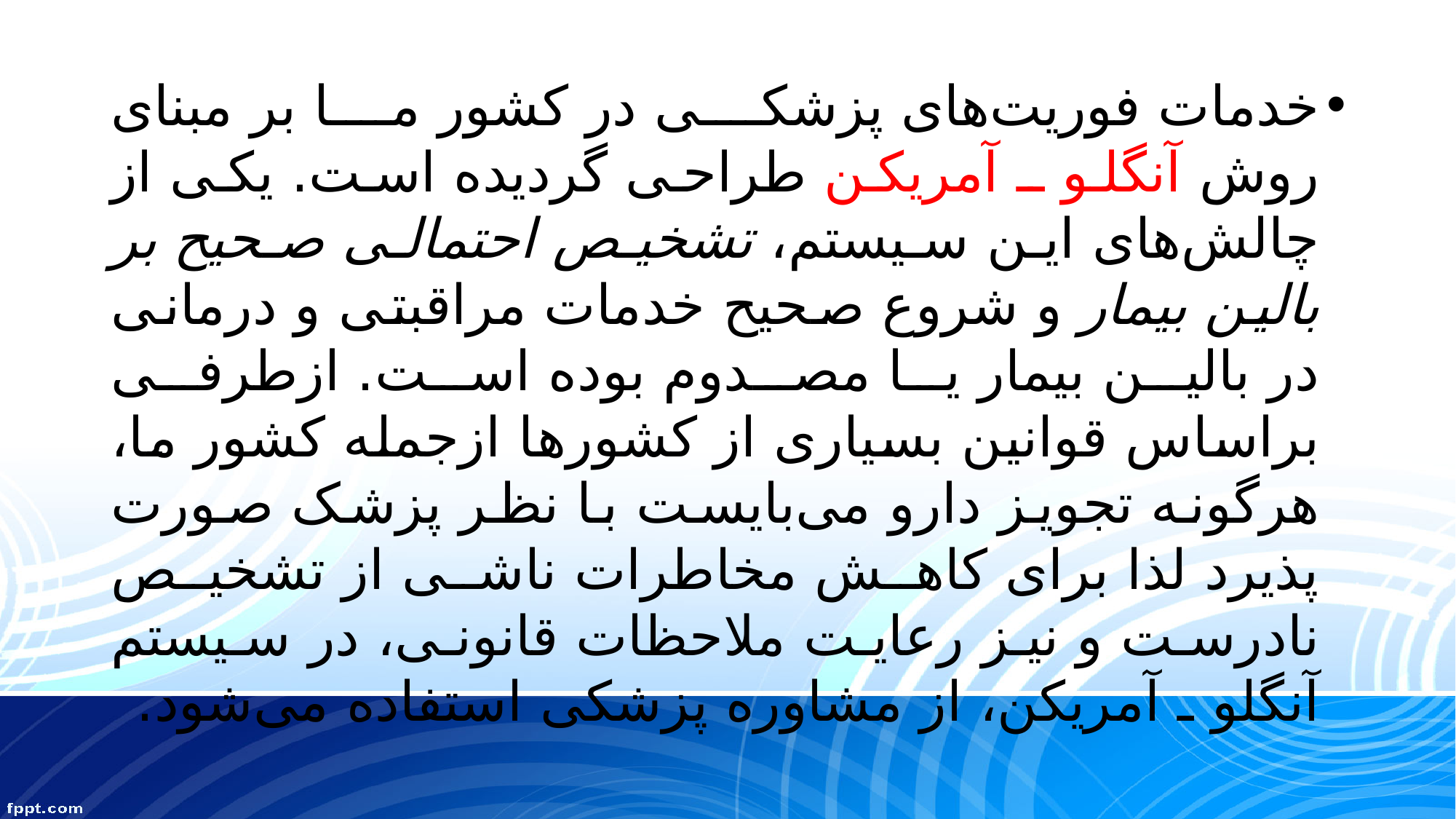

خدمات فوریت‌های پزشکی در کشور ما بر مبنای روش آنگلو ـ آمریکن طراحی گردیده است. یکی از چالش‌های این سیستم، تشخیص احتمالی صحیح بر بالین بیمار و شروع صحیح خدمات مراقبتی و درمانی در بالین بیمار یا مصدوم بوده است. ازطرفی براساس قوانین بسیاری از کشورها ازجمله کشور ما، هرگونه تجویز دارو می‌بایست با نظر پزشک صورت پذیرد لذا برای کاهش مخاطرات ناشی از تشخیص نادرست و نیز رعایت ملاحظات قانونی، در سیستم آنگلو ـ آمریکن، از مشاوره پزشکی استفاده می‌شود.